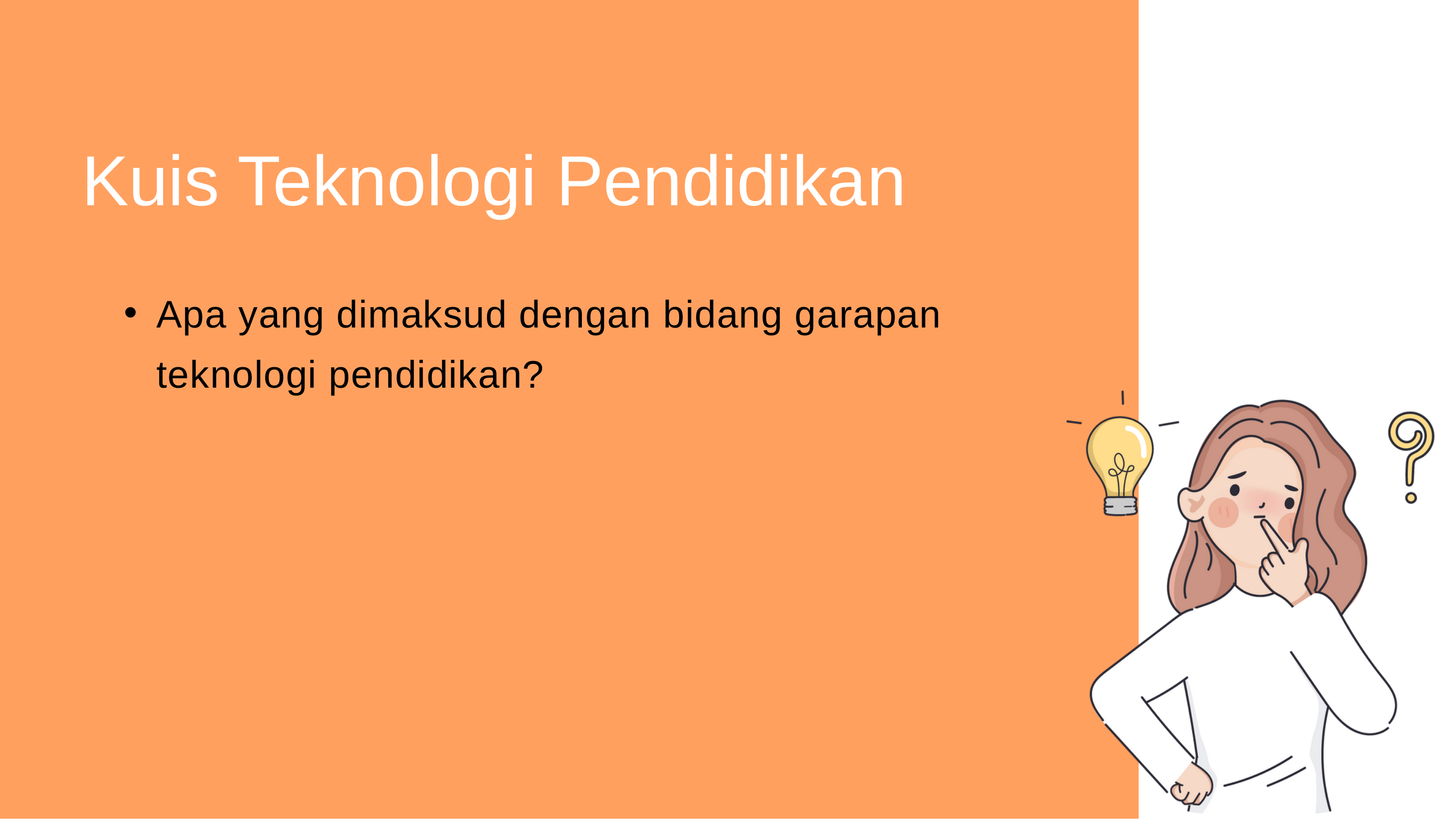

Kuis Teknologi Pendidikan

Apa yang dimaksud dengan bidang garapan teknologi pendidikan?